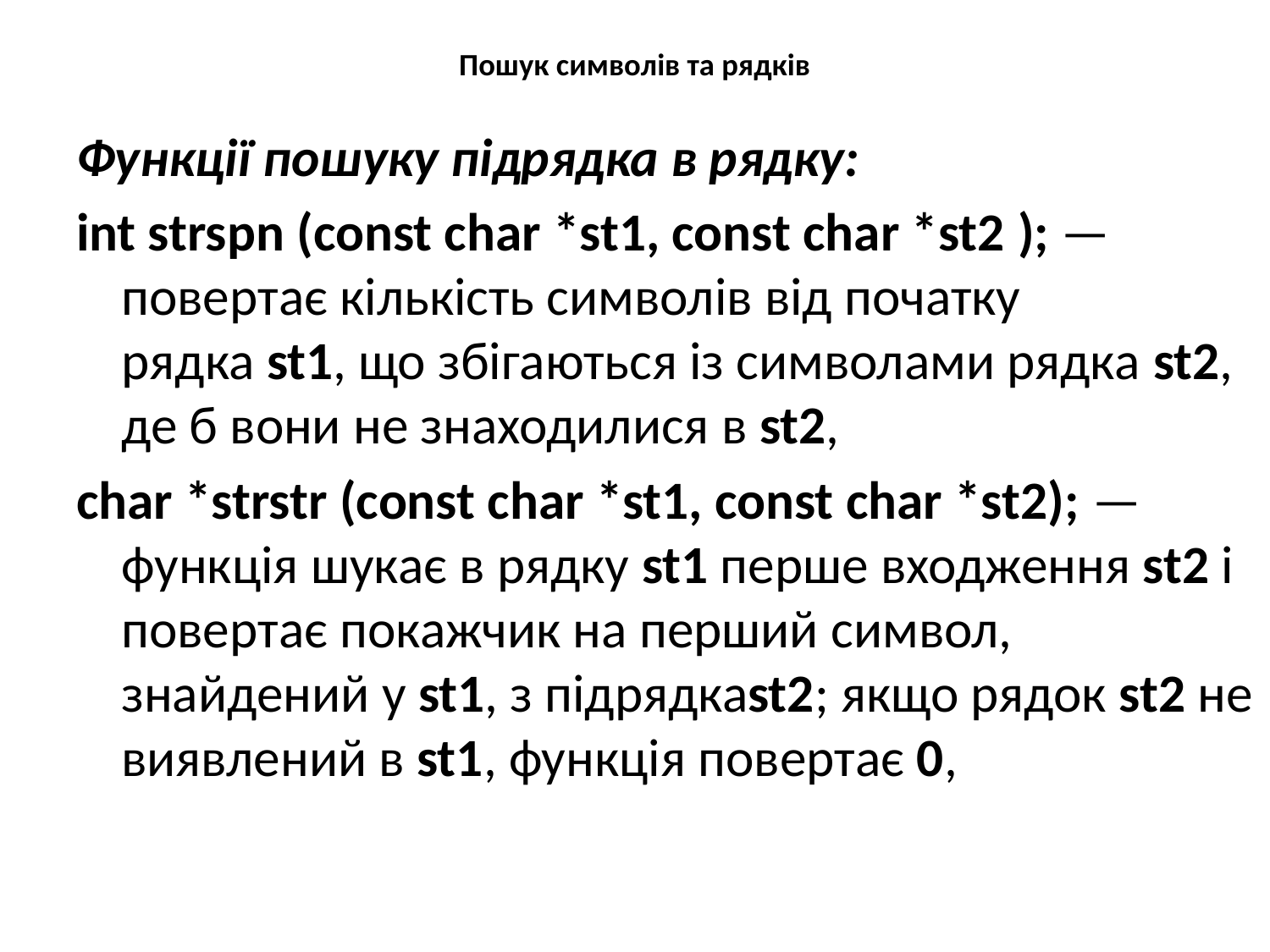

# Пошук символів та рядків
Функції пошуку підрядка в рядку:
int strspn (const char *st1, const char *st2 ); — повертає кількість символів від початку рядка st1, що збігаються із символами рядка st2, де б вони не знаходилися в st2,
char *strstr (const char *st1, const char *st2); — функція шукає в рядку st1 перше входження st2 і повертає покажчик на перший символ, знайдений у st1, з підрядкаst2; якщо рядок st2 не виявлений в st1, функція повертає 0,